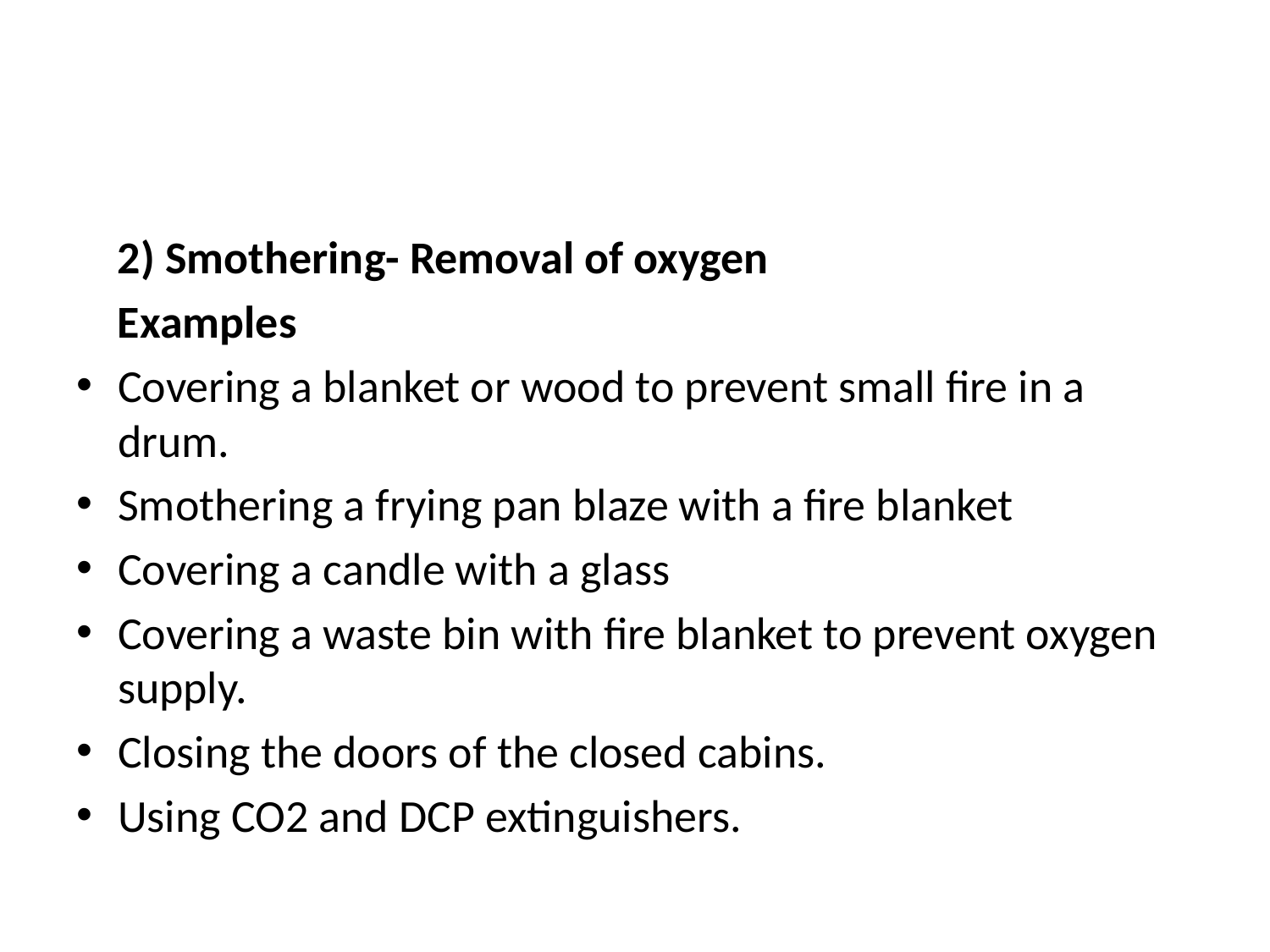

#
    2) Smothering- Removal of oxygen
    Examples
Covering a blanket or wood to prevent small fire in a drum.
Smothering a frying pan blaze with a fire blanket
Covering a candle with a glass
Covering a waste bin with fire blanket to prevent oxygen supply.
Closing the doors of the closed cabins.
Using CO2 and DCP extinguishers.